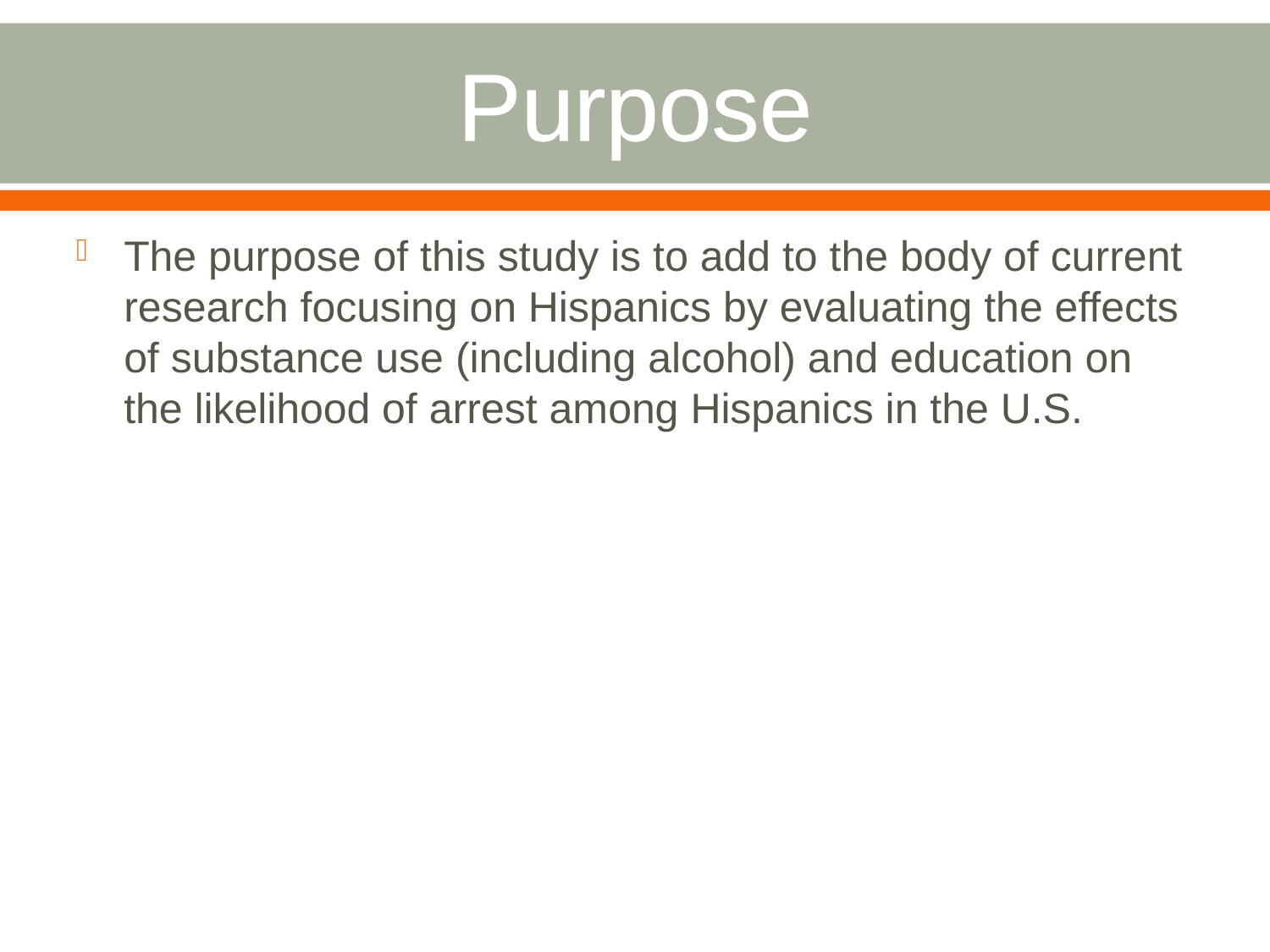

# Purpose
The purpose of this study is to add to the body of current research focusing on Hispanics by evaluating the effects of substance use (including alcohol) and education on the likelihood of arrest among Hispanics in the U.S.